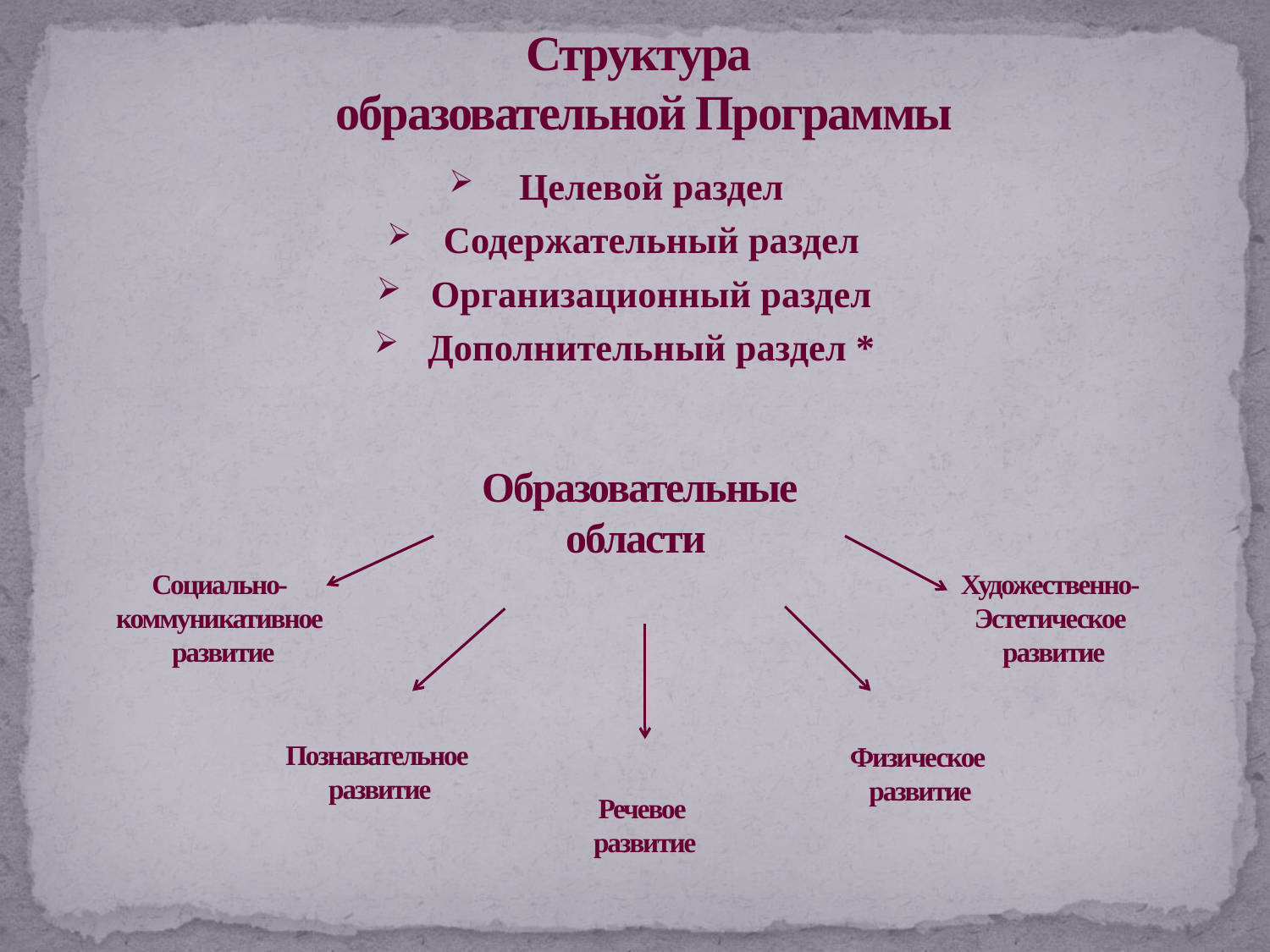

# Структура образовательной Программы
Целевой раздел
Содержательный раздел
Организационный раздел
Дополнительный раздел *

Образовательные
области
Художественно-
Эстетическое
 развитие
Социально-
коммуникативное
 развитие
Познавательное
развитие
Физическое
развитие
Речевое
развитие